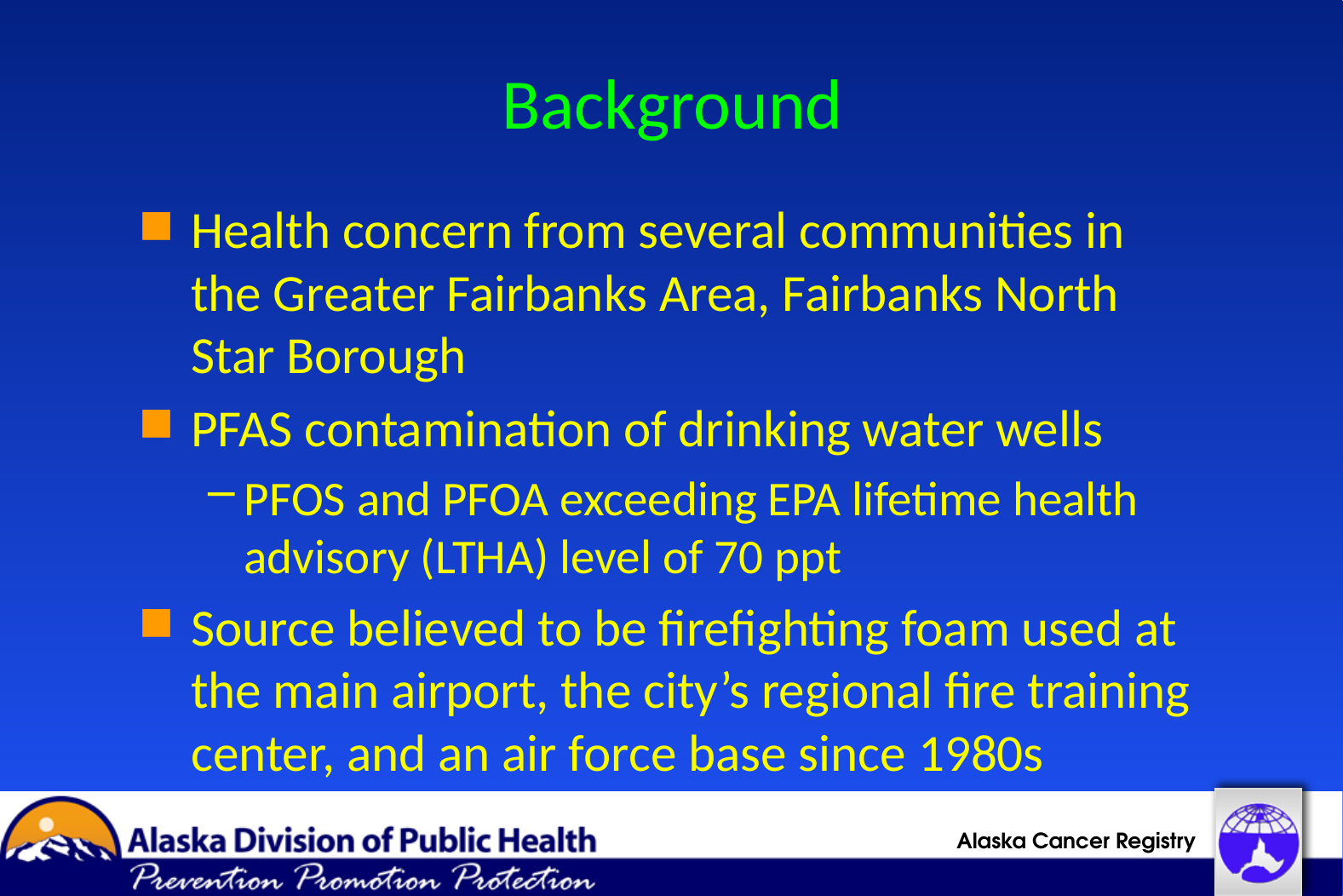

# Background
Health concern from several communities in the Greater Fairbanks Area, Fairbanks North Star Borough
PFAS contamination of drinking water wells
PFOS and PFOA exceeding EPA lifetime health advisory (LTHA) level of 70 ppt
Source believed to be firefighting foam used at the main airport, the city’s regional fire training center, and an air force base since 1980s